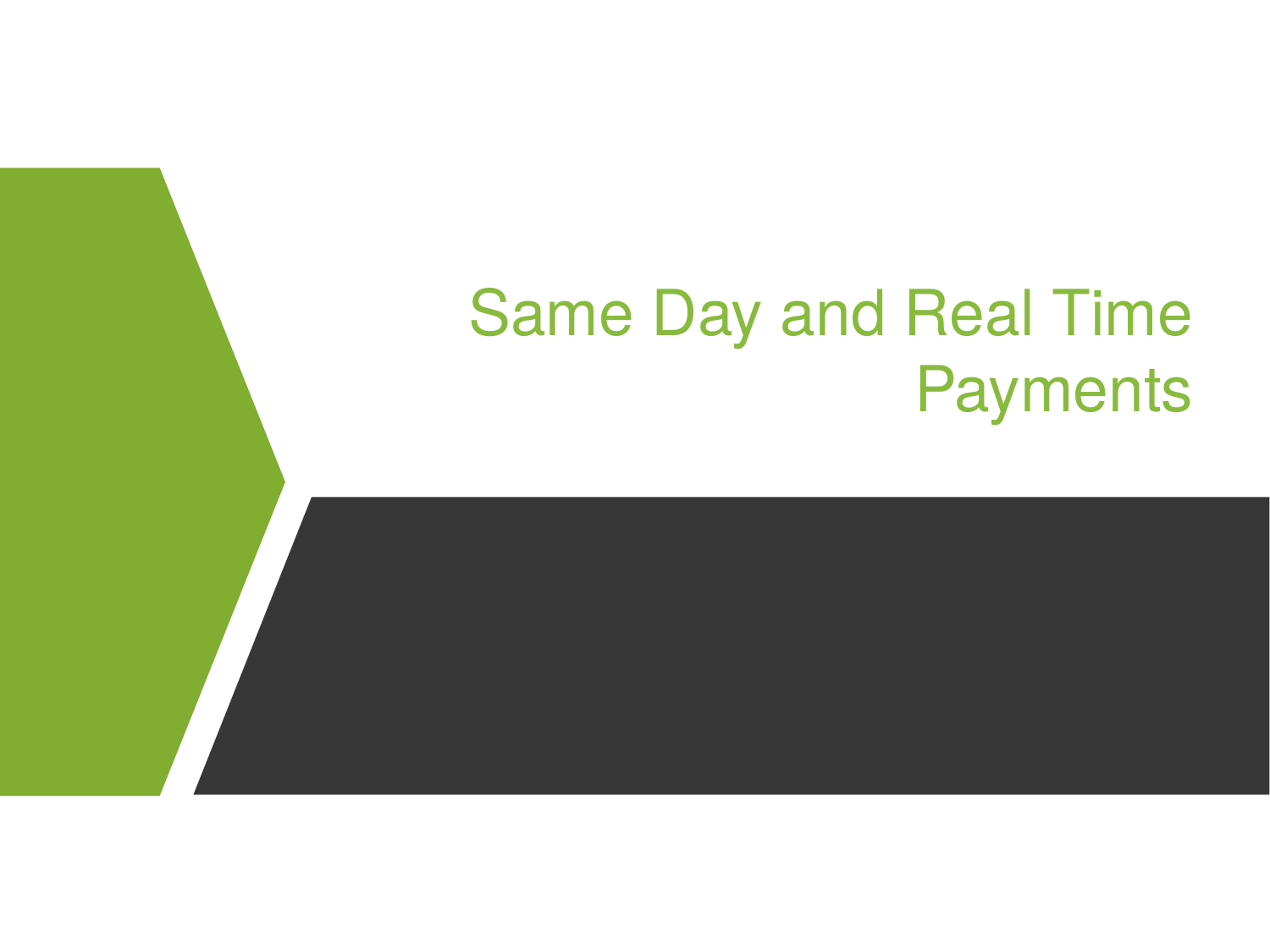

# Same Day and Real Time Payments